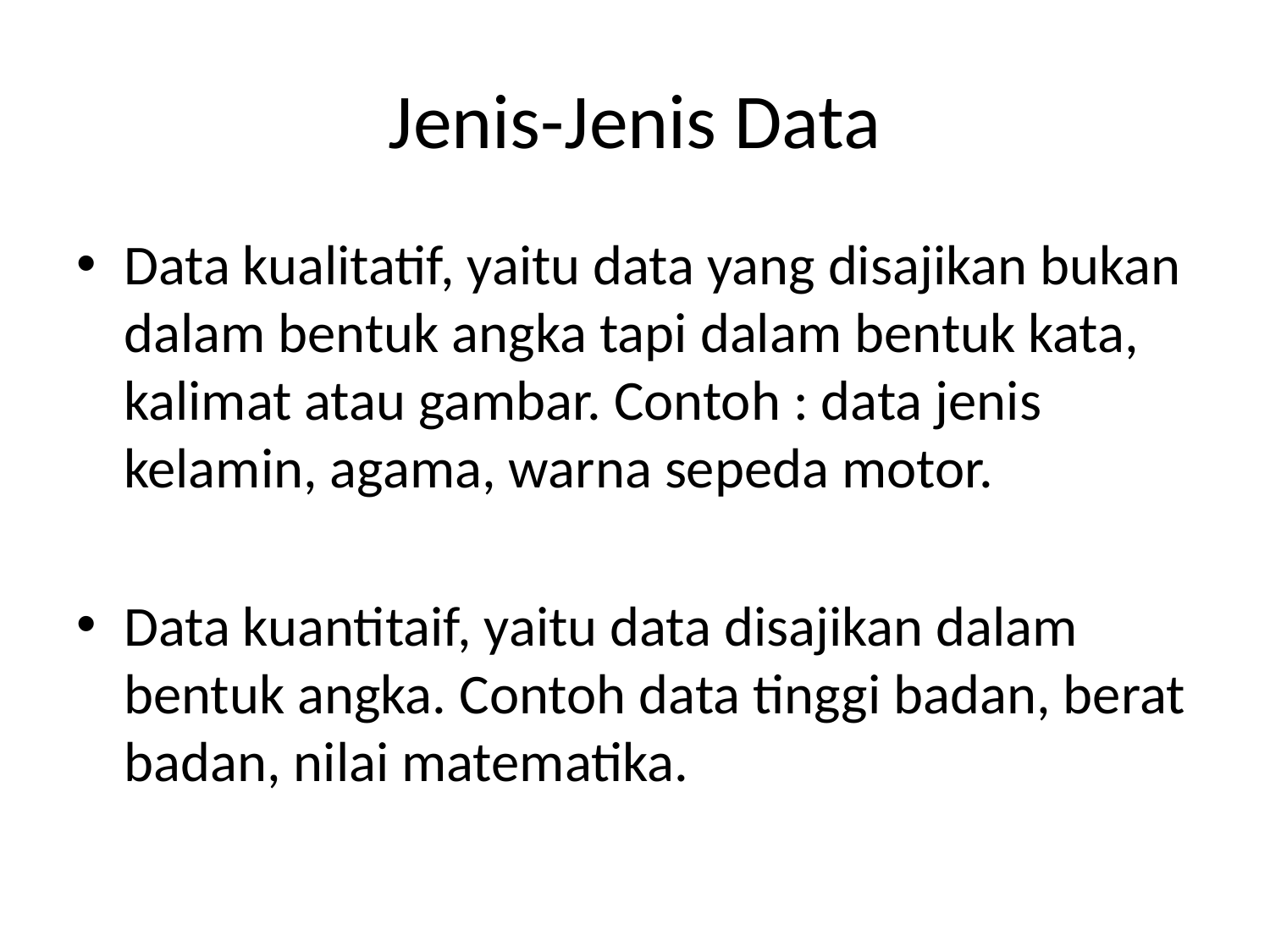

# Jenis-Jenis Data
Data kualitatif, yaitu data yang disajikan bukan dalam bentuk angka tapi dalam bentuk kata, kalimat atau gambar. Contoh : data jenis kelamin, agama, warna sepeda motor.

Data kuantitaif, yaitu data disajikan dalam bentuk angka. Contoh data tinggi badan, berat badan, nilai matematika.